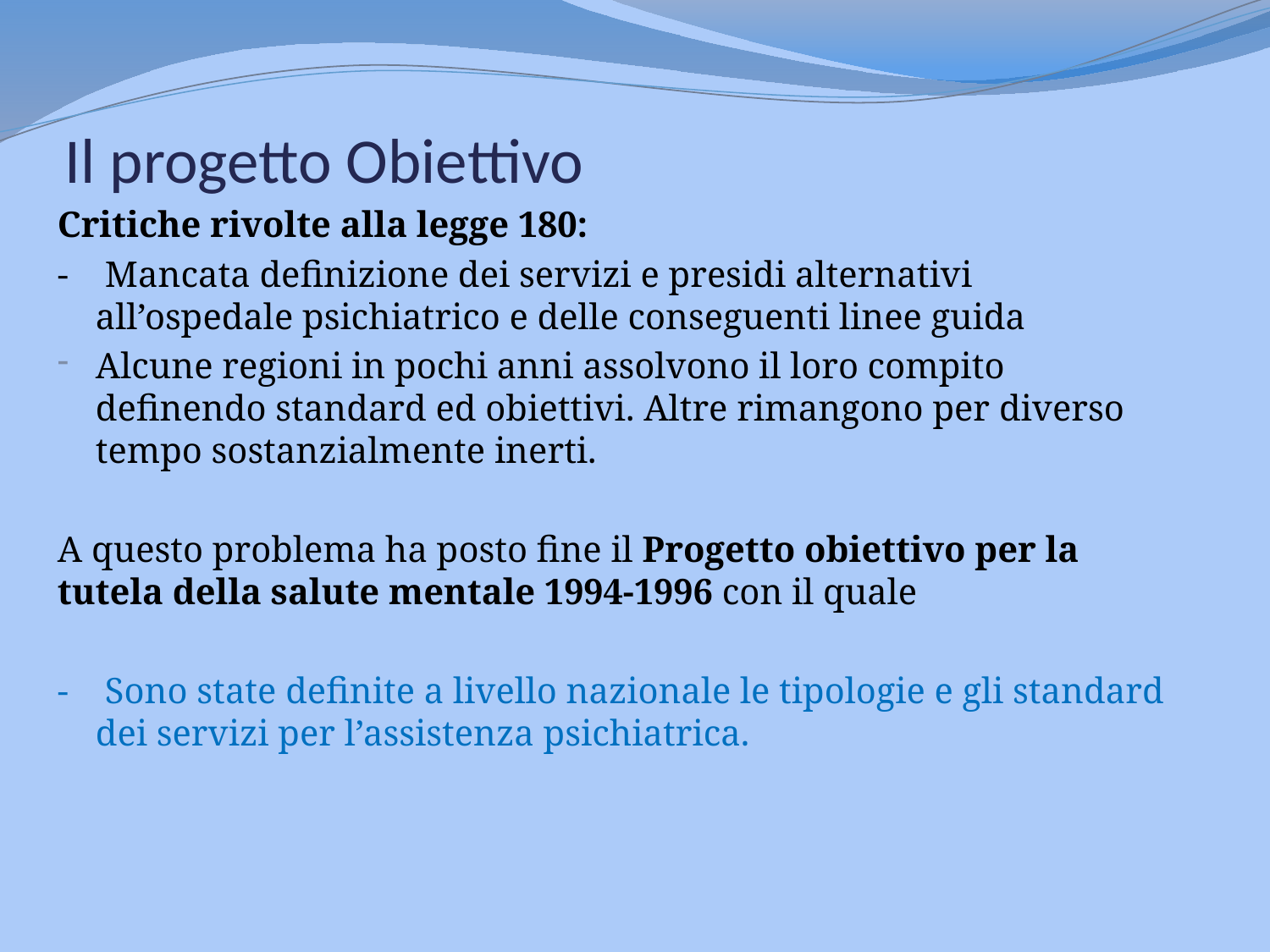

# Il progetto Obiettivo
Critiche rivolte alla legge 180:
-    Mancata definizione dei servizi e presidi alternativi all’ospedale psichiatrico e delle conseguenti linee guida
Alcune regioni in pochi anni assolvono il loro compito definendo standard ed obiettivi. Altre rimangono per diverso tempo sostanzialmente inerti.

A questo problema ha posto fine il Progetto obiettivo per la tutela della salute mentale 1994-1996 con il quale

-    Sono state definite a livello nazionale le tipologie e gli standard dei servizi per l’assistenza psichiatrica.